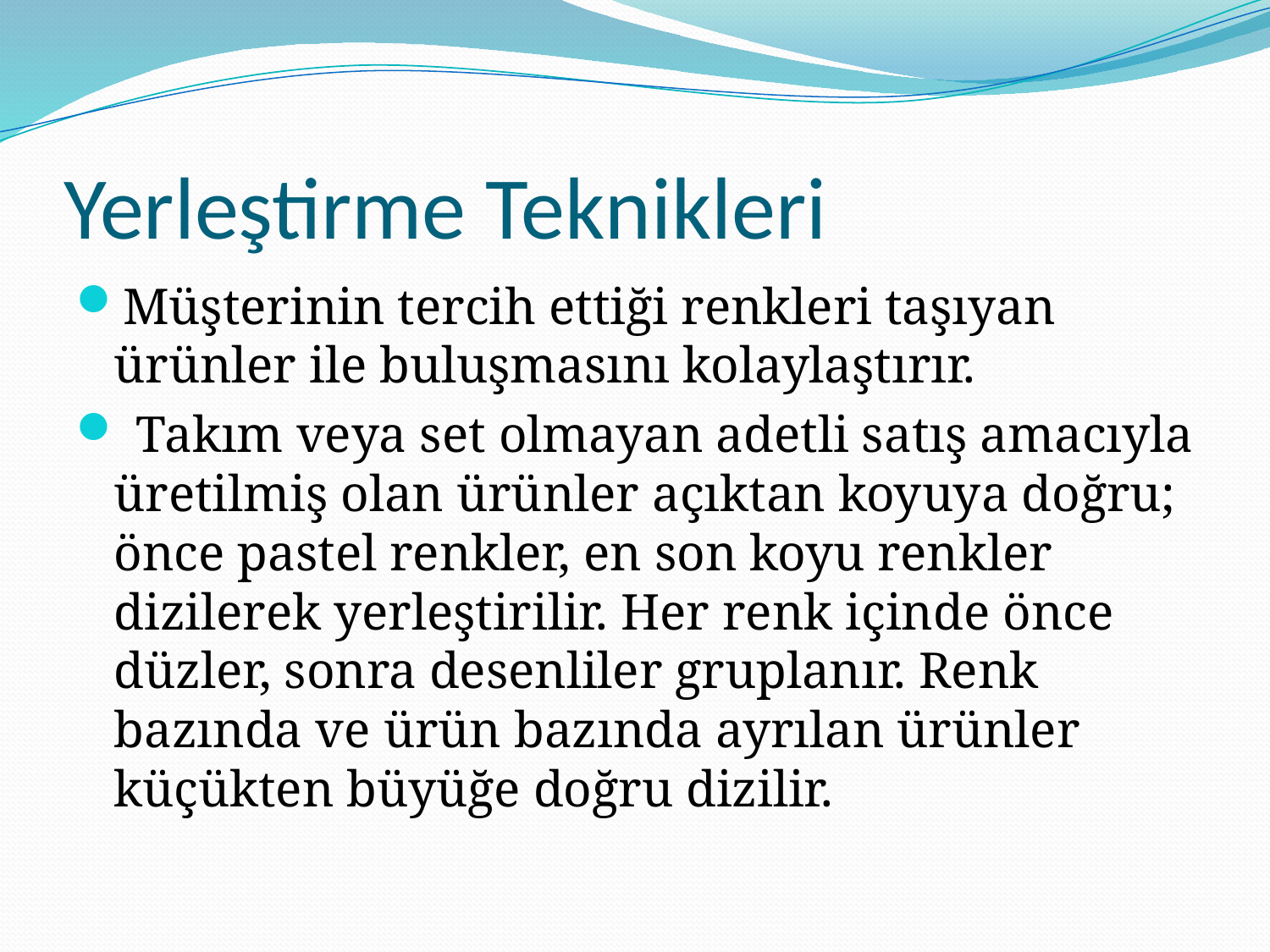

# Yerleştirme Teknikleri
Müşterinin tercih ettiği renkleri taşıyan ürünler ile buluşmasını kolaylaştırır.
 Takım veya set olmayan adetli satış amacıyla üretilmiş olan ürünler açıktan koyuya doğru; önce pastel renkler, en son koyu renkler dizilerek yerleştirilir. Her renk içinde önce düzler, sonra desenliler gruplanır. Renk bazında ve ürün bazında ayrılan ürünler küçükten büyüğe doğru dizilir.